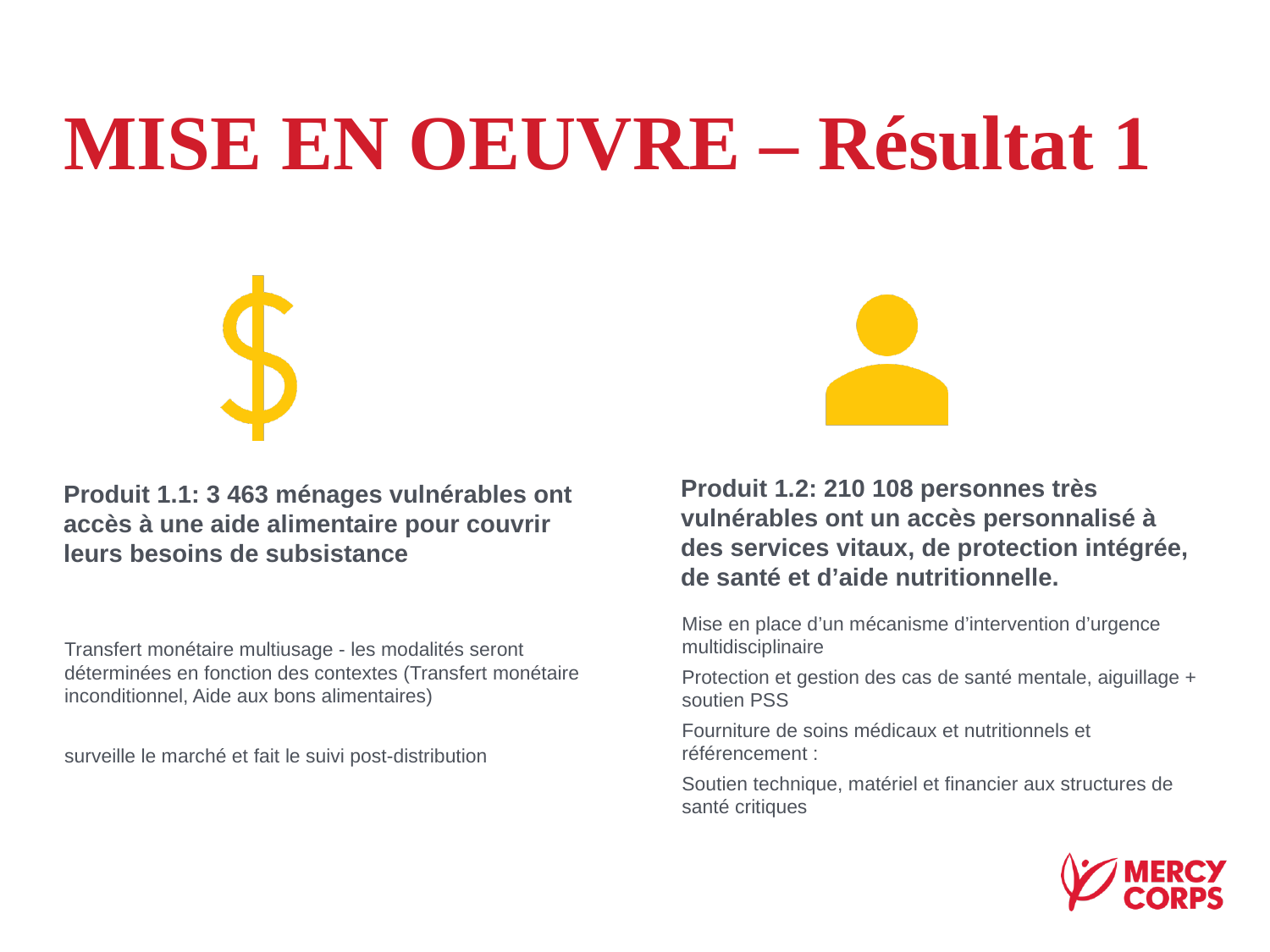

# MISE EN OEUVRE – Résultat 1

Produit 1.2: 210 108 personnes très vulnérables ont un accès personnalisé à des services vitaux, de protection intégrée, de santé et d’aide nutritionnelle.

Produit 1.1: 3 463 ménages vulnérables ont accès à une aide alimentaire pour couvrir leurs besoins de subsistance

Transfert monétaire multiusage - les modalités seront déterminées en fonction des contextes (Transfert monétaire inconditionnel, Aide aux bons alimentaires)

surveille le marché et fait le suivi post-distribution

Mise en place d’un mécanisme d’intervention d’urgence multidisciplinaire
Protection et gestion des cas de santé mentale, aiguillage + soutien PSS
Fourniture de soins médicaux et nutritionnels et référencement :
Soutien technique, matériel et financier aux structures de santé critiques